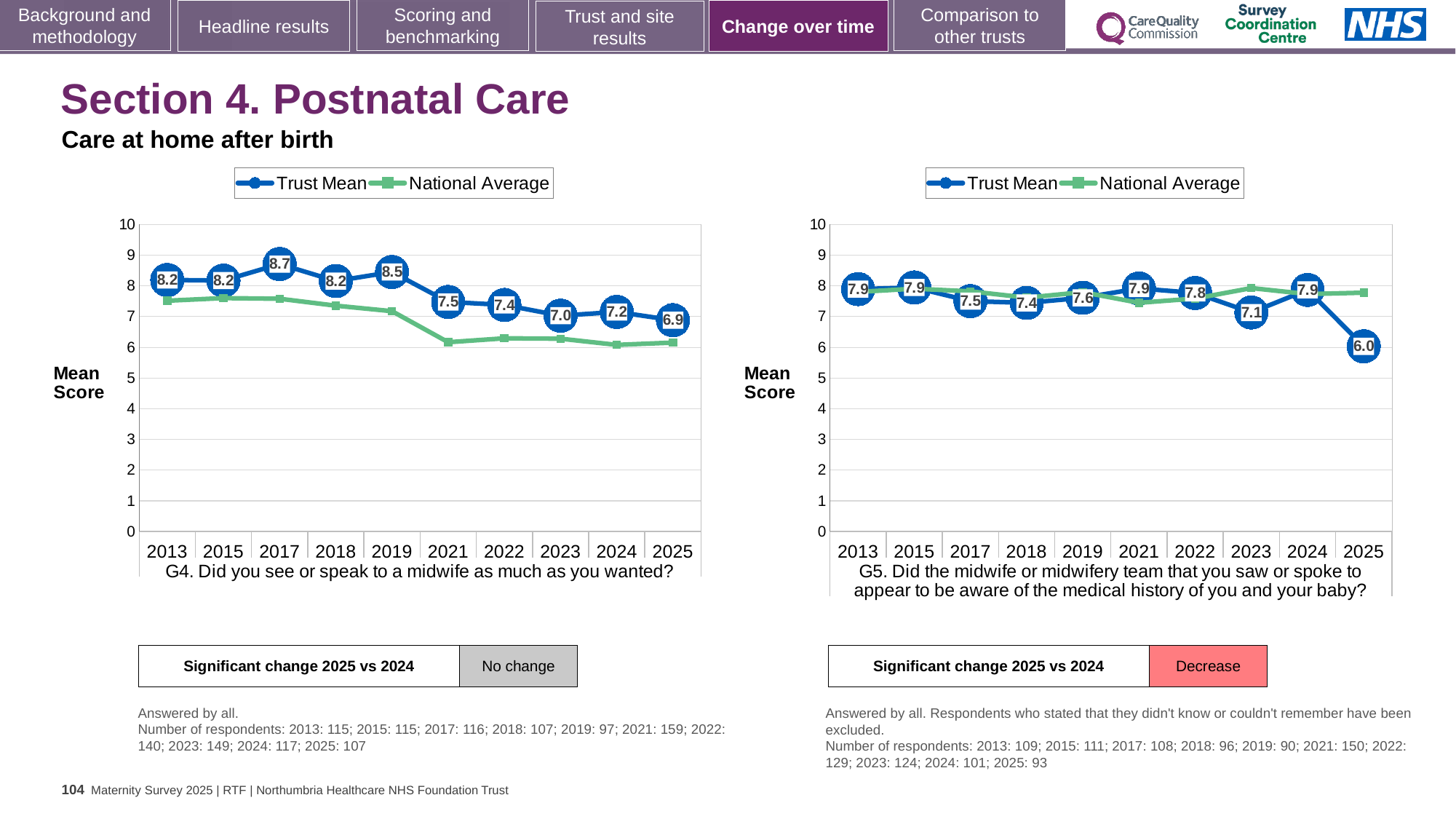

# Section 4. Postnatal Care
Care at home after birth

### Chart

| Category | Trust Mean | National Average |
|---|---|---|
| 2013 | 8.190928182790074 | 7.515580972333314 |
| 2015 | 8.172388394506159 | 7.601427912062792 |
| 2017 | 8.709490963804251 | 7.58010620655704 |
| 2018 | 8.15580131778043 | 7.354810064935795 |
| 2019 | 8.450778508744358 | 7.175228924779978 |
| 2021 | 7.476183711392225 | 6.165367048399976 |
| 2022 | 7.37853427349637 | 6.292105891967137 |
| 2023 | 7.02777344358763 | 6.279401313954132 |
| 2024 | 7.151933542643405 | 6.07845289652032 |
| 2025 | 6.882007807279779 | 6.153022507697577 |

### Chart

| Category | Trust Mean | National Average |
|---|---|---|
| 2013 | 7.893675872607187 | 7.802225802191623 |
| 2015 | 7.946253937675528 | 7.90743851470243 |
| 2017 | 7.503066011352479 | 7.819789024011434 |
| 2018 | 7.444896496540504 | 7.616704316805158 |
| 2019 | 7.610877418812092 | 7.794212327855689 |
| 2021 | 7.915226268379261 | 7.44762572455776 |
| 2022 | 7.768847808043025 | 7.587248377463092 |
| 2023 | 7.133407866102863 | 7.926276822703995 |
| 2024 | 7.868883498230181 | 7.73212761871569 |
| 2025 | 6.031970239358627 | 7.77733803629453 |
| Significant change 2025 vs 2024 | No change |
| --- | --- |
| Significant change 2025 vs 2024 | Decrease |
| --- | --- |
Answered by all.
Number of respondents: 2013: 115; 2015: 115; 2017: 116; 2018: 107; 2019: 97; 2021: 159; 2022: 140; 2023: 149; 2024: 117; 2025: 107
Answered by all. Respondents who stated that they didn't know or couldn't remember have been excluded.
Number of respondents: 2013: 109; 2015: 111; 2017: 108; 2018: 96; 2019: 90; 2021: 150; 2022: 129; 2023: 124; 2024: 101; 2025: 93
104